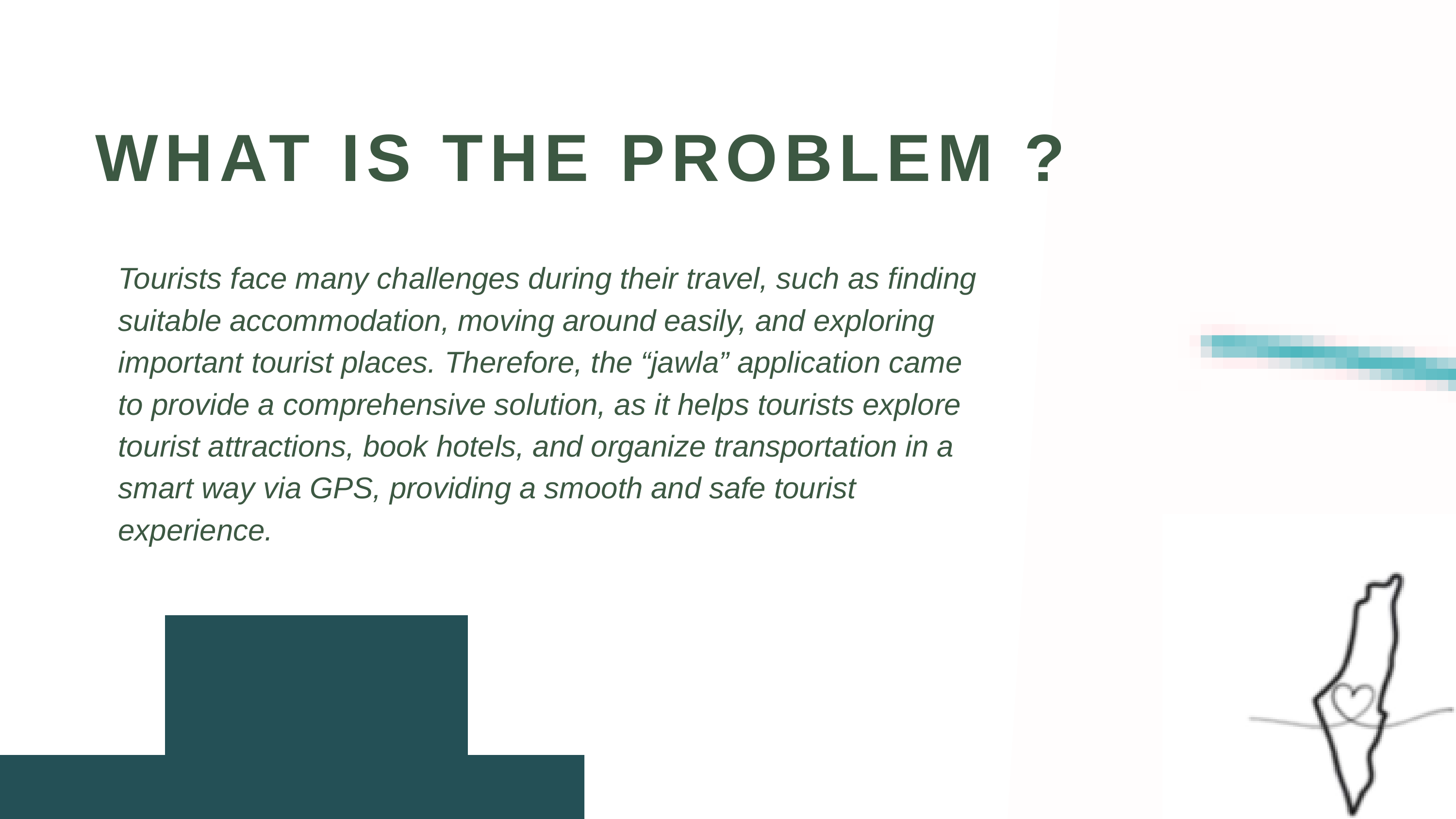

WHAT IS THE PROBLEM ?
Tourists face many challenges during their travel, such as finding suitable accommodation, moving around easily, and exploring important tourist places. Therefore, the “jawla” application came to provide a comprehensive solution, as it helps tourists explore tourist attractions, book hotels, and organize transportation in a smart way via GPS, providing a smooth and safe tourist experience.